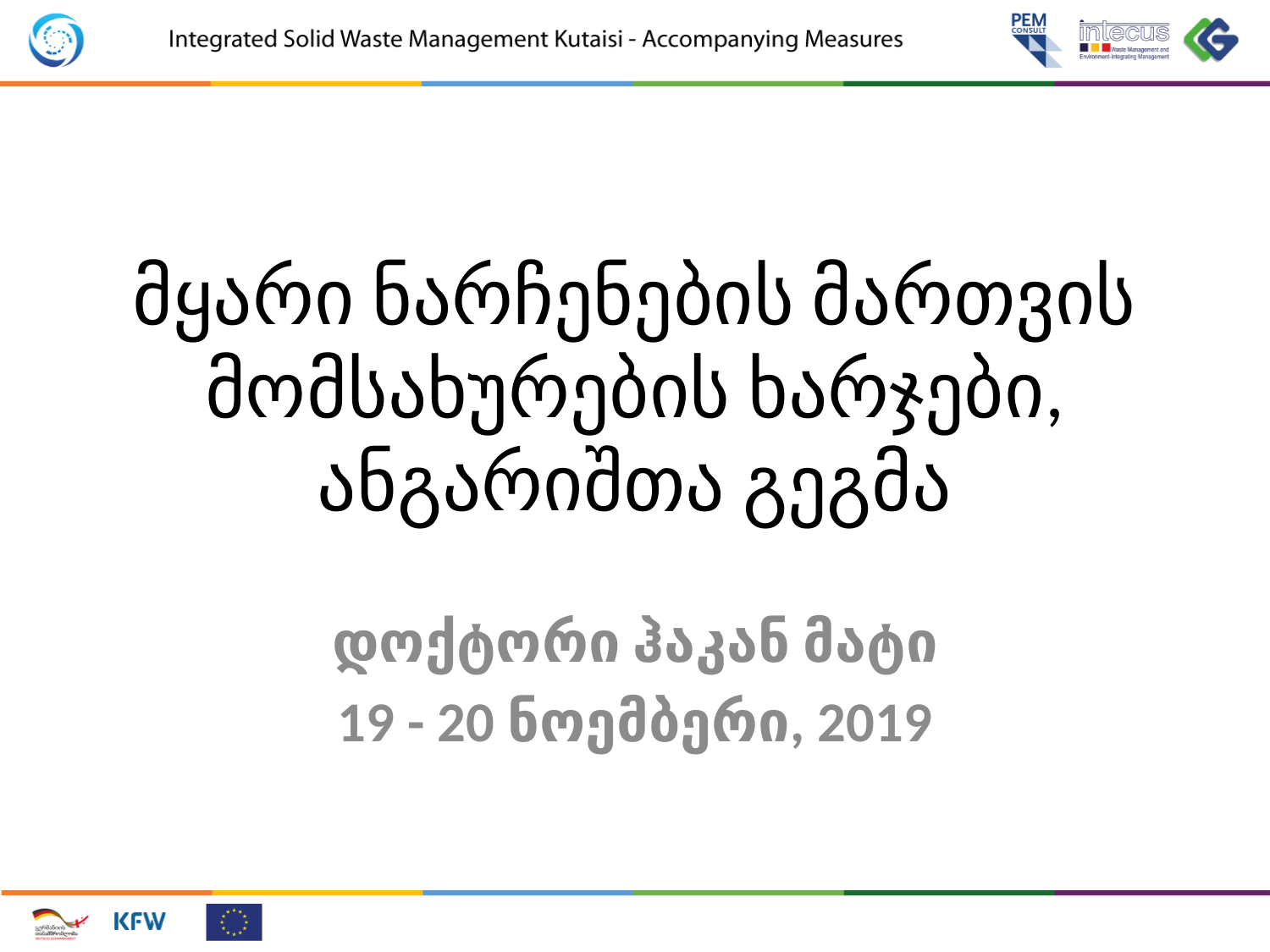

# მყარი ნარჩენების მართვის მომსახურების ხარჯები, ანგარიშთა გეგმა
დოქტორი ჰაკან მატი
19 - 20 ნოემბერი, 2019